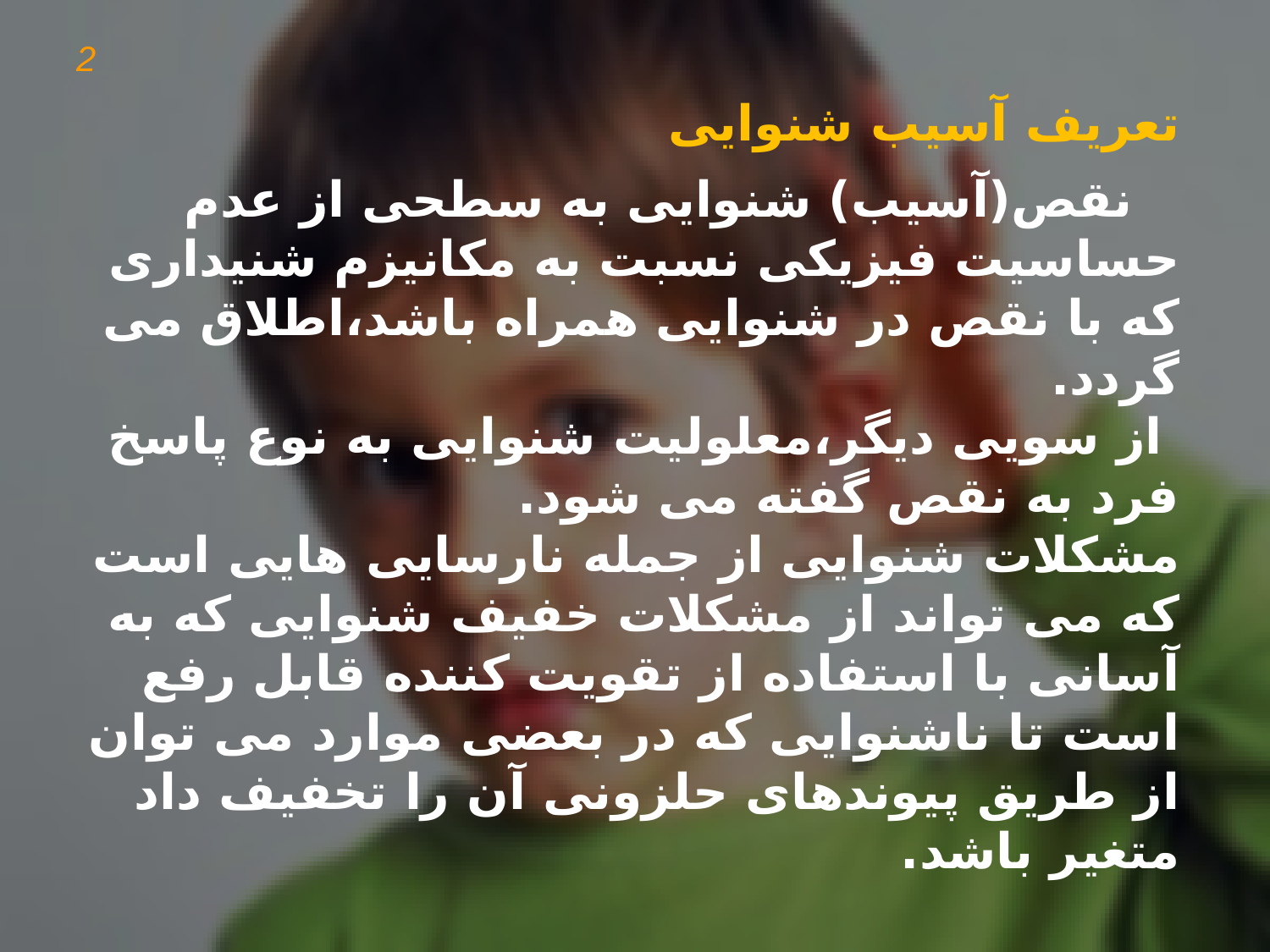

2
تعریف آسیب شنوایی
   نقص(آسیب) شنوایی به سطحی از عدم حساسیت فیزیکی نسبت به مکانیزم شنیداری که با نقص در شنوایی همراه باشد،اطلاق می گردد.
 از سویی دیگر،معلولیت شنوایی به نوع پاسخ فرد به نقص گفته می شود.
مشکلات شنوایی از جمله نارسایی هایی است که می تواند از مشکلات خفیف شنوایی که به آسانی با استفاده از تقویت کننده قابل رفع است تا ناشنوایی که در بعضی موارد می توان از طریق پیوندهای حلزونی آن را تخفیف داد متغیر باشد.